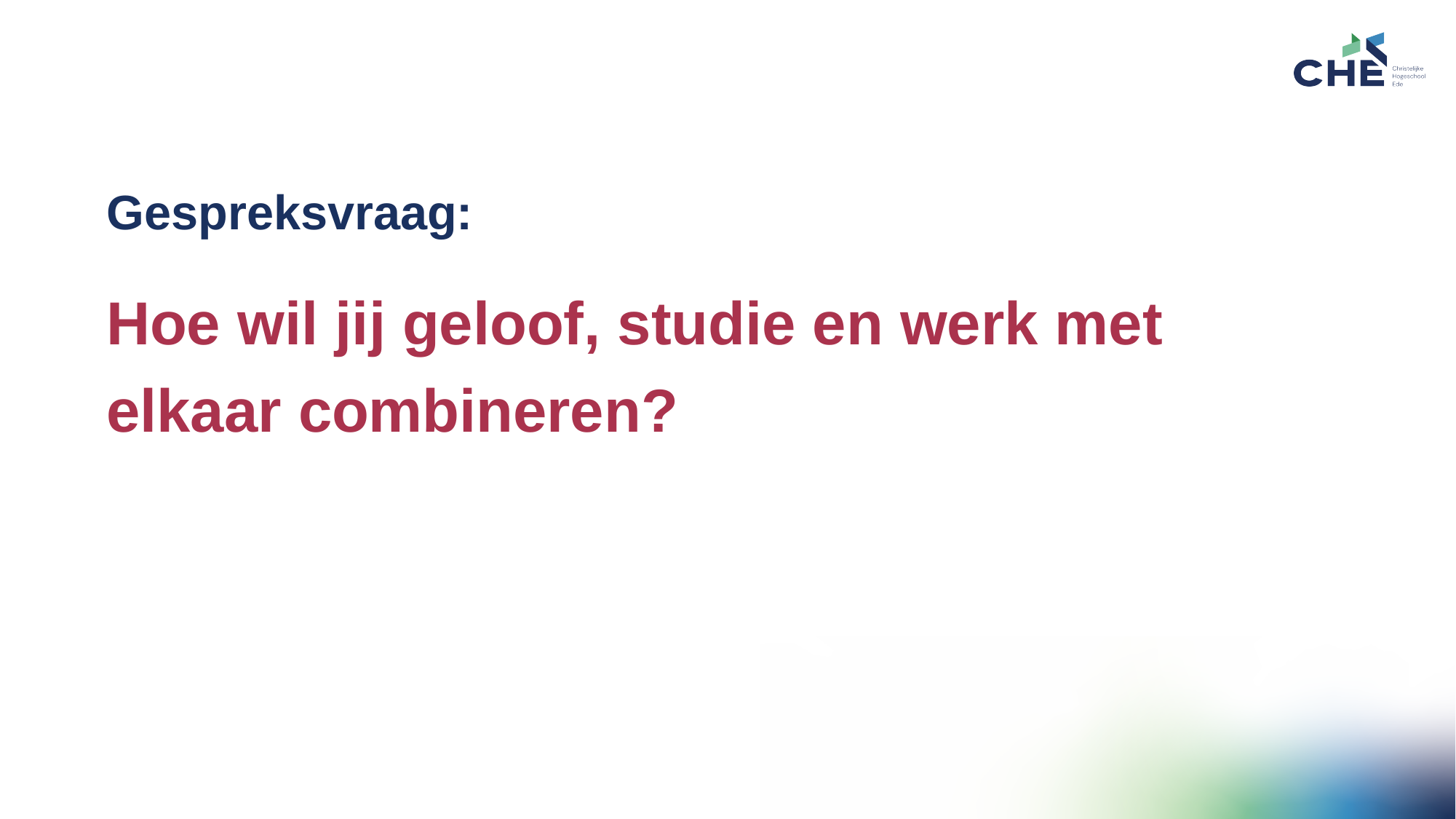

Gespreksvraag:
Hoe wil jij geloof, studie en werk met elkaar combineren?